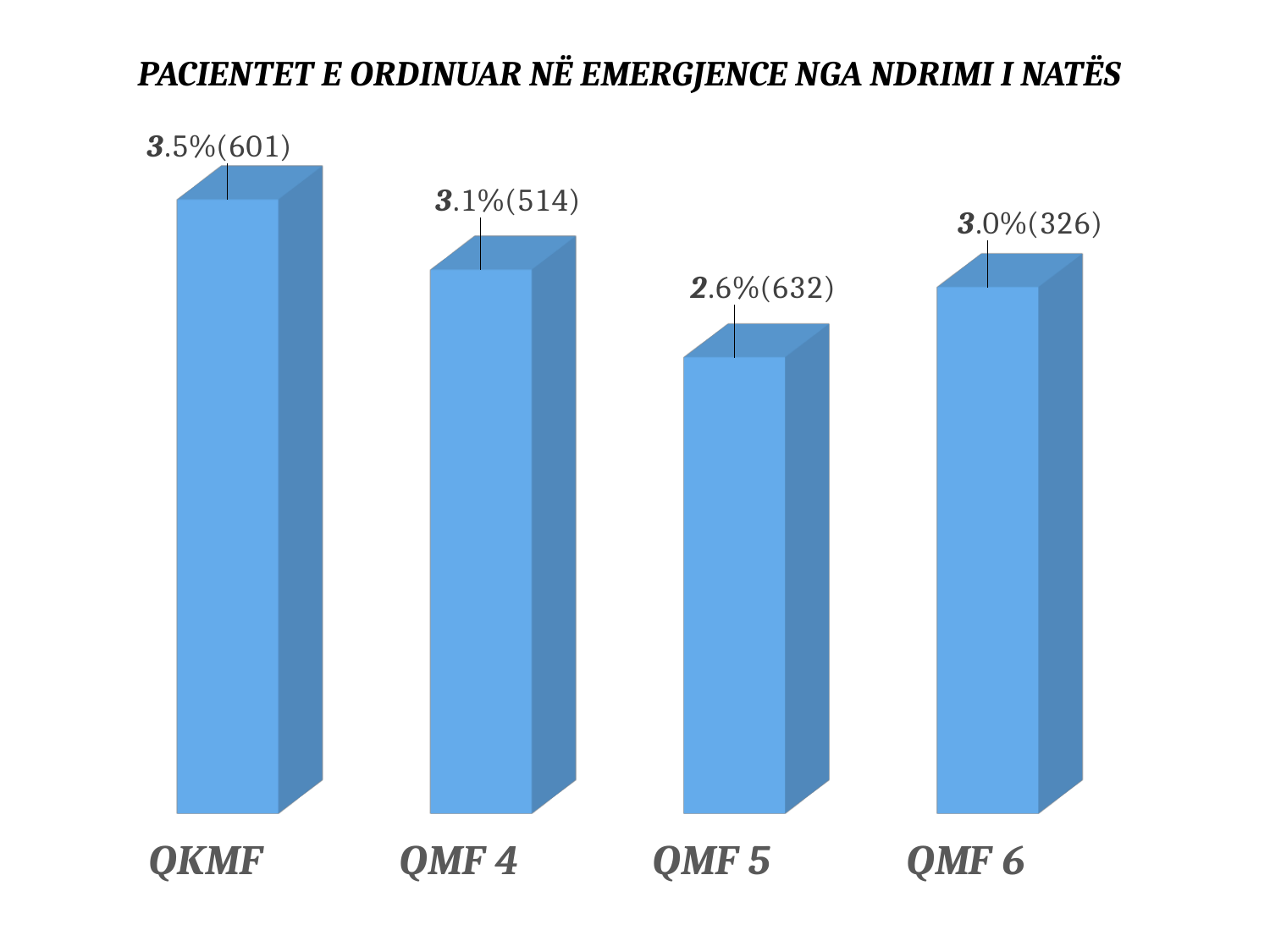

# PACIENTET E ORDINUAR NË EMERGJENCE NGA NDRIMI I NATËS

[unsupported chart]